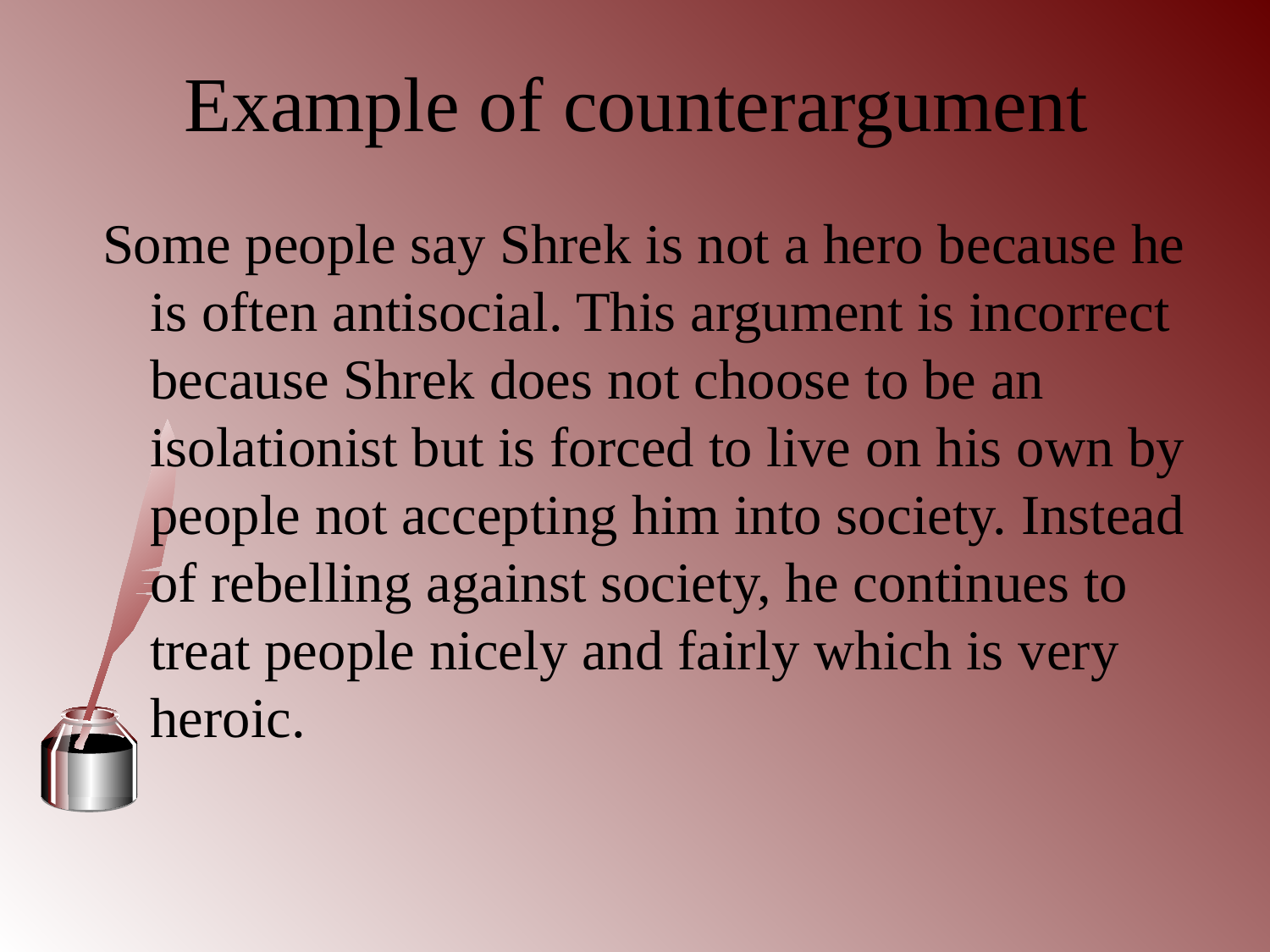

# Example of counterargument
Some people say Shrek is not a hero because he is often antisocial. This argument is incorrect because Shrek does not choose to be an isolationist but is forced to live on his own by people not accepting him into society. Instead of rebelling against society, he continues to treat people nicely and fairly which is very heroic.